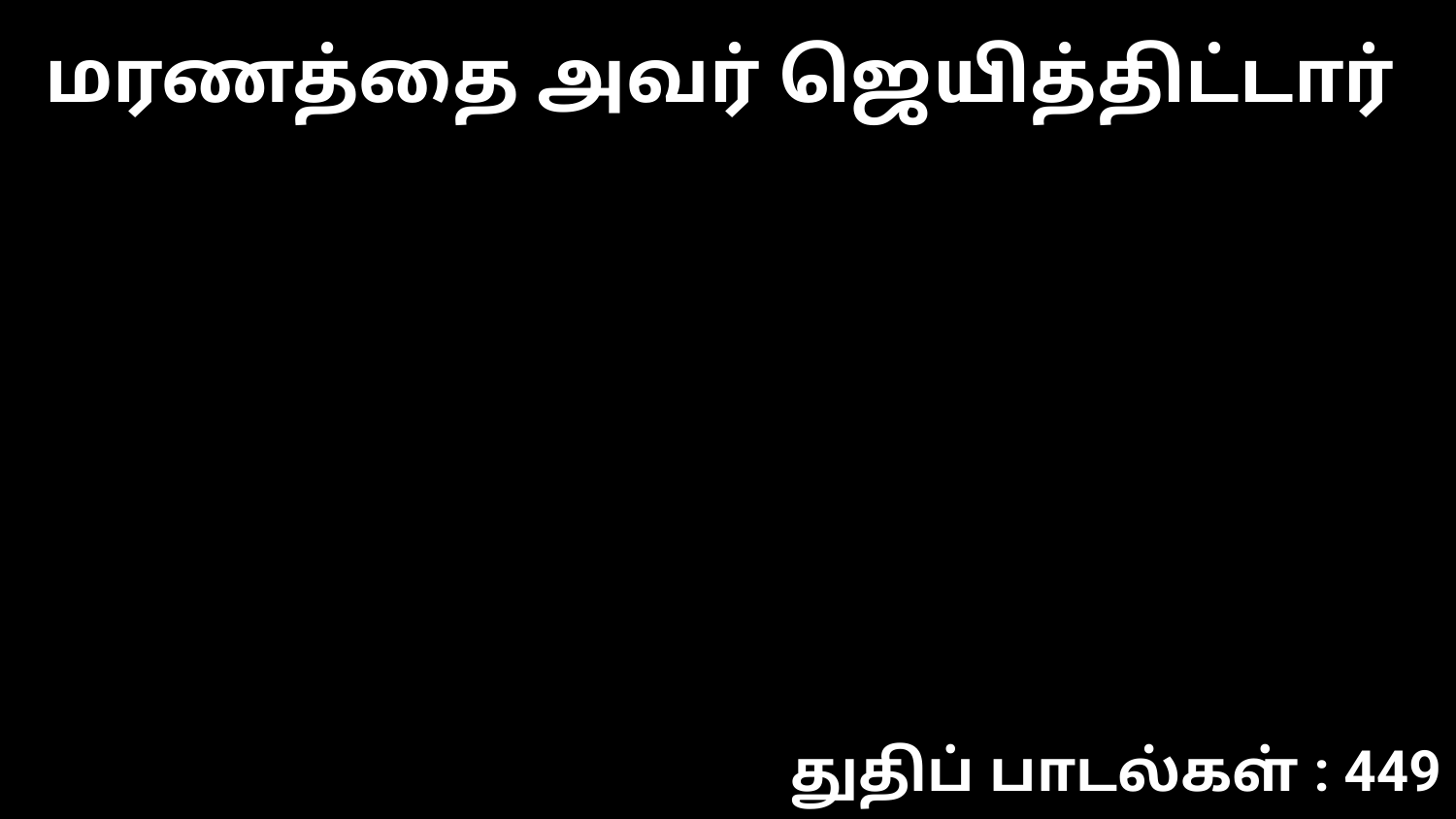

மரணத்தை அவர் ஜெயித்திட்டார்
துதிப் பாடல்கள் : 449